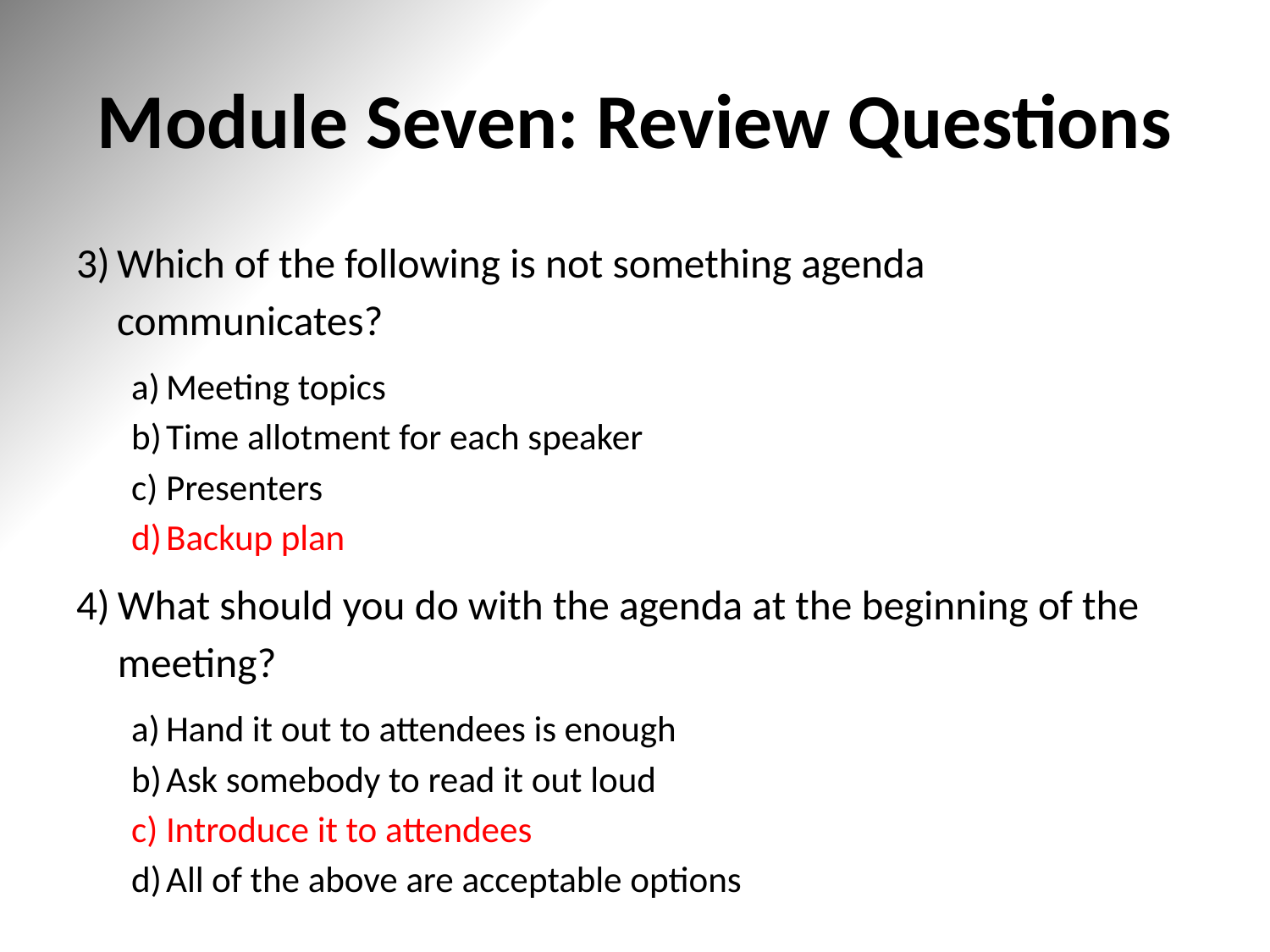

# Module Seven: Review Questions
Which of the following is not something agenda communicates?
Meeting topics
Time allotment for each speaker
Presenters
Backup plan
What should you do with the agenda at the beginning of the meeting?
Hand it out to attendees is enough
Ask somebody to read it out loud
Introduce it to attendees
All of the above are acceptable options